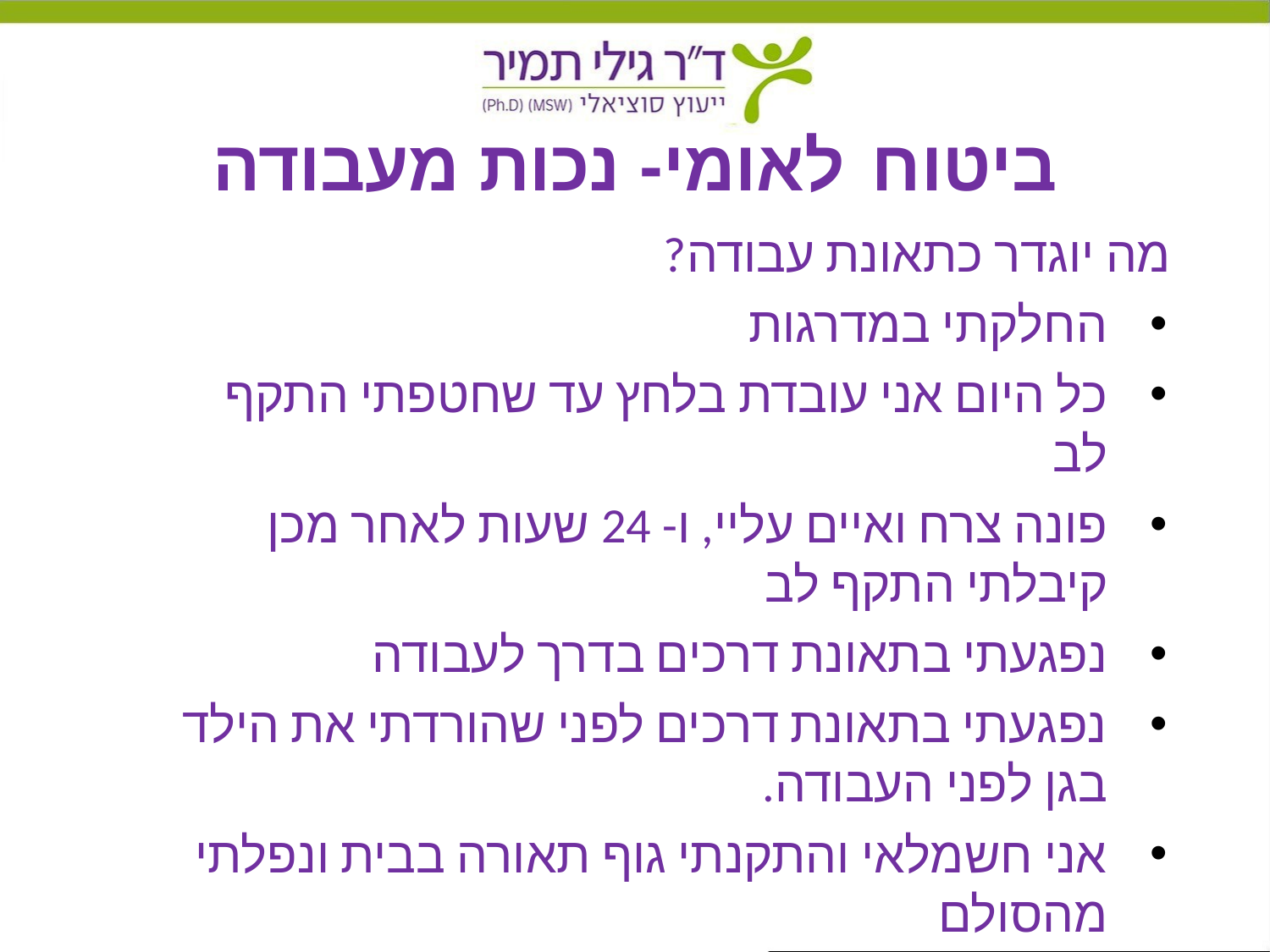

ביטוח לאומי- נכות מעבודה
מה יוגדר כתאונת עבודה?
החלקתי במדרגות
כל היום אני עובדת בלחץ עד שחטפתי התקף לב
פונה צרח ואיים עליי, ו- 24 שעות לאחר מכן קיבלתי התקף לב
נפגעתי בתאונת דרכים בדרך לעבודה
נפגעתי בתאונת דרכים לפני שהורדתי את הילד בגן לפני העבודה.
אני חשמלאי והתקנתי גוף תאורה בבית ונפלתי מהסולם